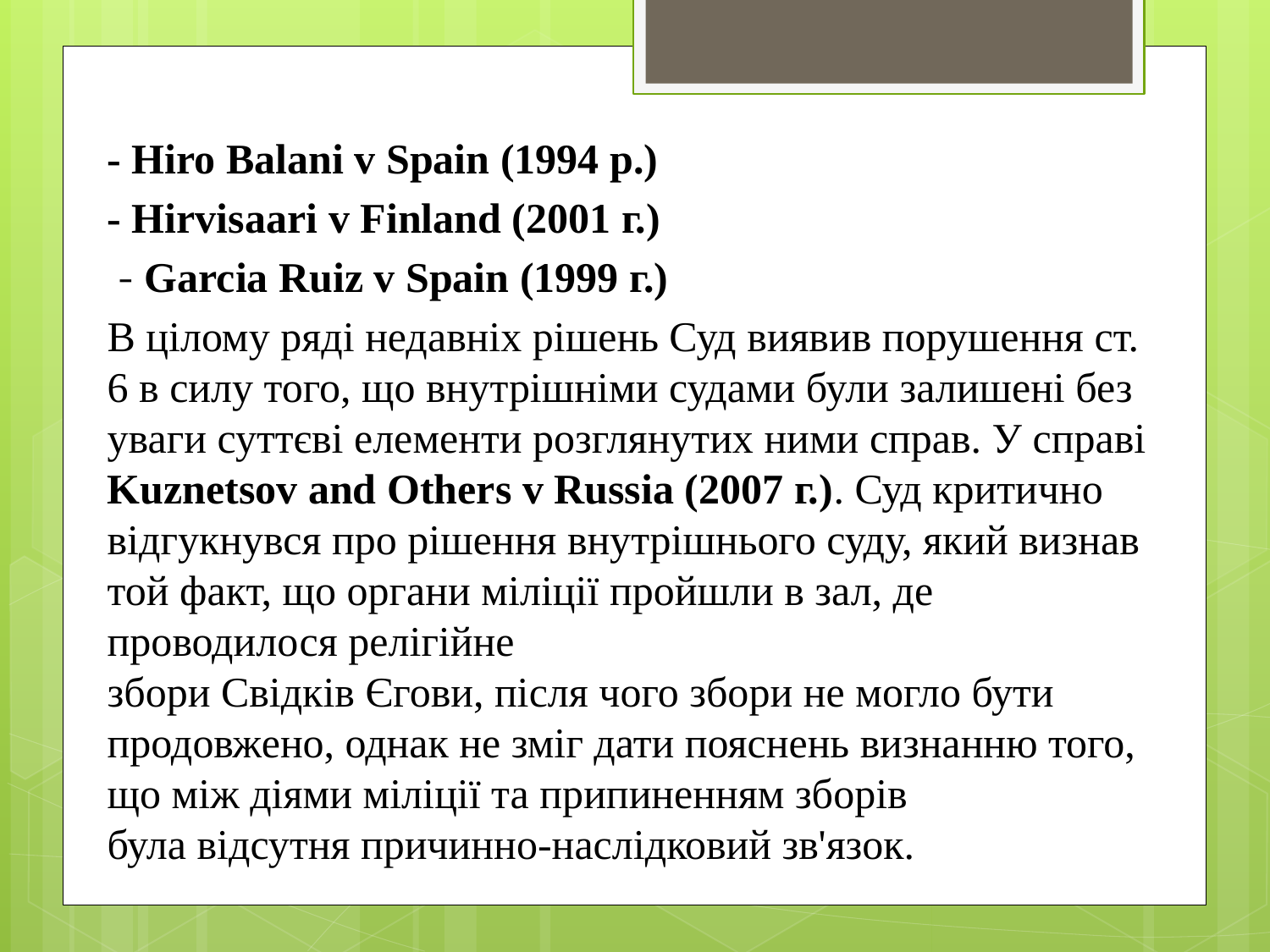

- Hiro Balani v Spain (1994 р.)
- Hirvisaari v Finland (2001 г.)
 - Garcia Ruiz v Spain (1999 г.)
В цілому ряді недавніх рішень Суд виявив порушення ст. 6 в силу того, що внутрішніми судами були залишені без уваги суттєві елементи розглянутих ними справ. У справі Kuznetsov and Others v Russia (2007 г.). Суд критично відгукнувся про рішення внутрішнього суду, який визнав той факт, що органи міліції пройшли в зал, де проводилося релігійне
збори Свідків Єгови, після чого збори не могло бути продовжено, однак не зміг дати пояснень визнанню того, що між діями міліції та припиненням зборів
була відсутня причинно-наслідковий зв'язок.